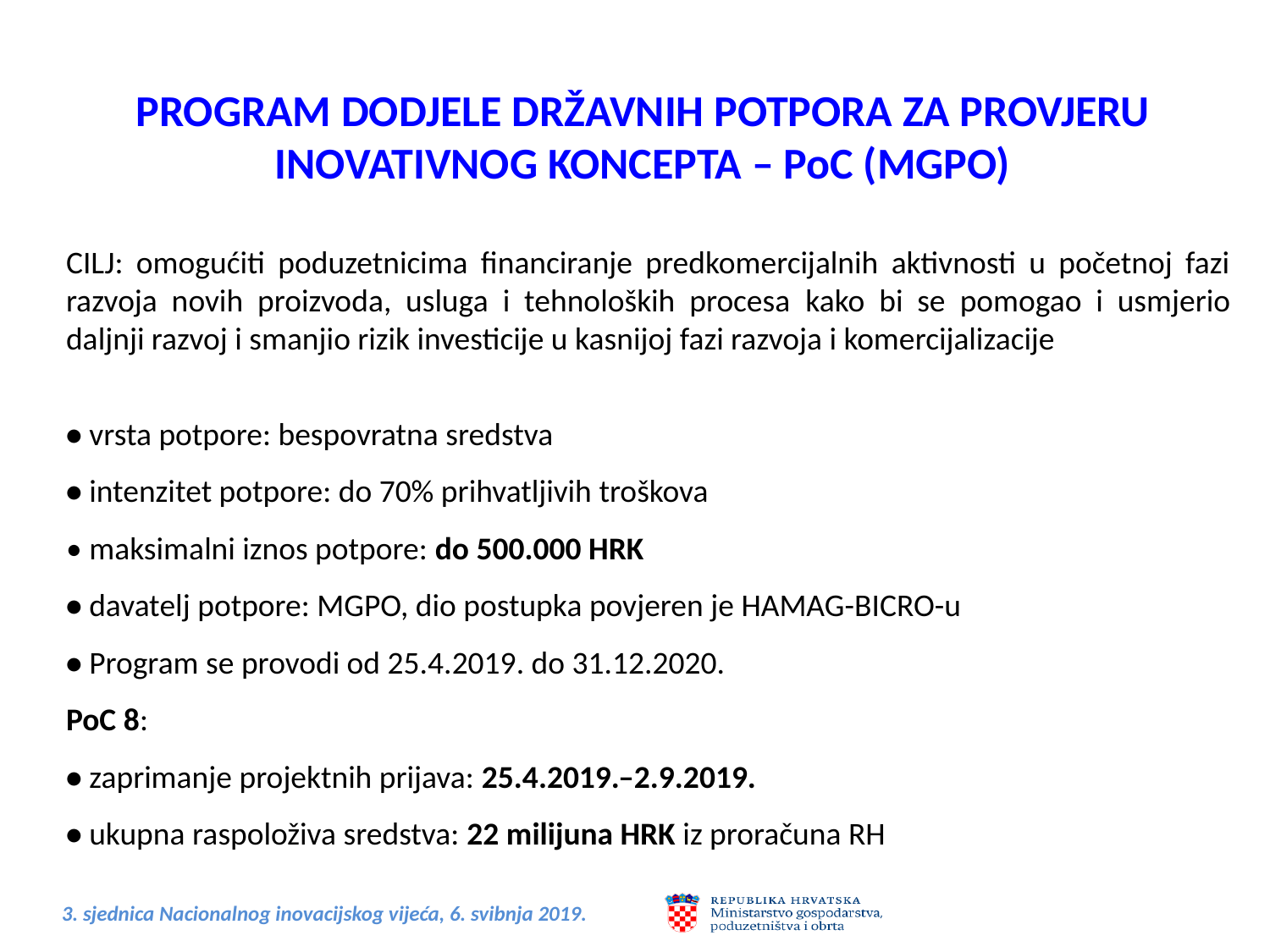

PROGRAM DODJELE DRŽAVNIH POTPORA ZA PROVJERU INOVATIVNOG KONCEPTA – PoC (MGPO)
CILJ: omogućiti poduzetnicima financiranje predkomercijalnih aktivnosti u početnoj fazi razvoja novih proizvoda, usluga i tehnoloških procesa kako bi se pomogao i usmjerio daljnji razvoj i smanjio rizik investicije u kasnijoj fazi razvoja i komercijalizacije

• vrsta potpore: bespovratna sredstva
• intenzitet potpore: do 70% prihvatljivih troškova
• maksimalni iznos potpore: do 500.000 HRK
• davatelj potpore: MGPO, dio postupka povjeren je HAMAG-BICRO-u
• Program se provodi od 25.4.2019. do 31.12.2020.
PoC 8:
• zaprimanje projektnih prijava: 25.4.2019. ̶ 2.9.2019.
• ukupna raspoloživa sredstva: 22 milijuna HRK iz proračuna RH